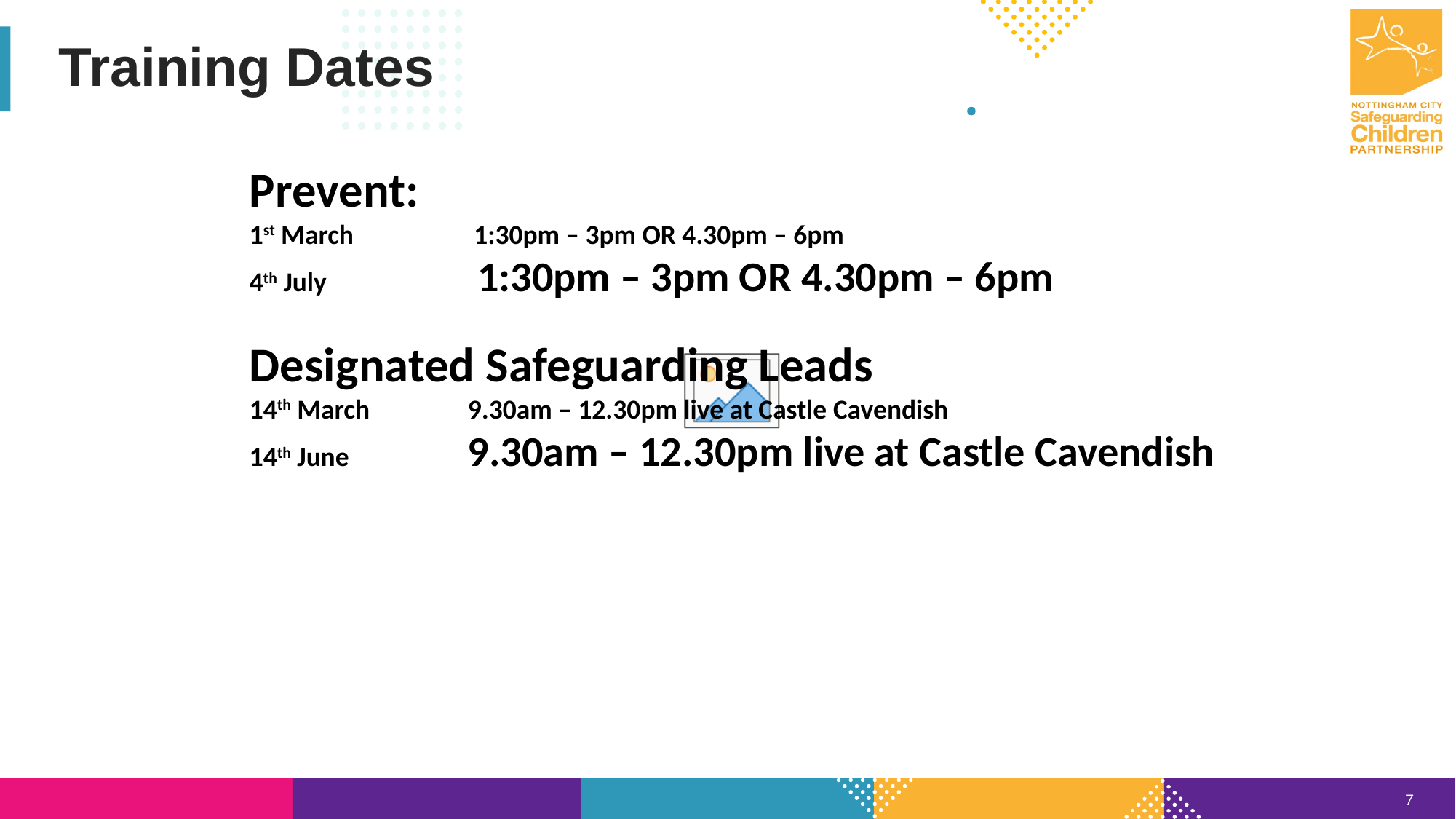

Training Dates
Prevent:
1st March           	 1:30pm – 3pm OR 4.30pm – 6pm
4th July		 1:30pm – 3pm OR 4.30pm – 6pm

Designated Safeguarding Leads
14th March   	9.30am – 12.30pm live at Castle Cavendish
14th June 		9.30am – 12.30pm live at Castle Cavendish